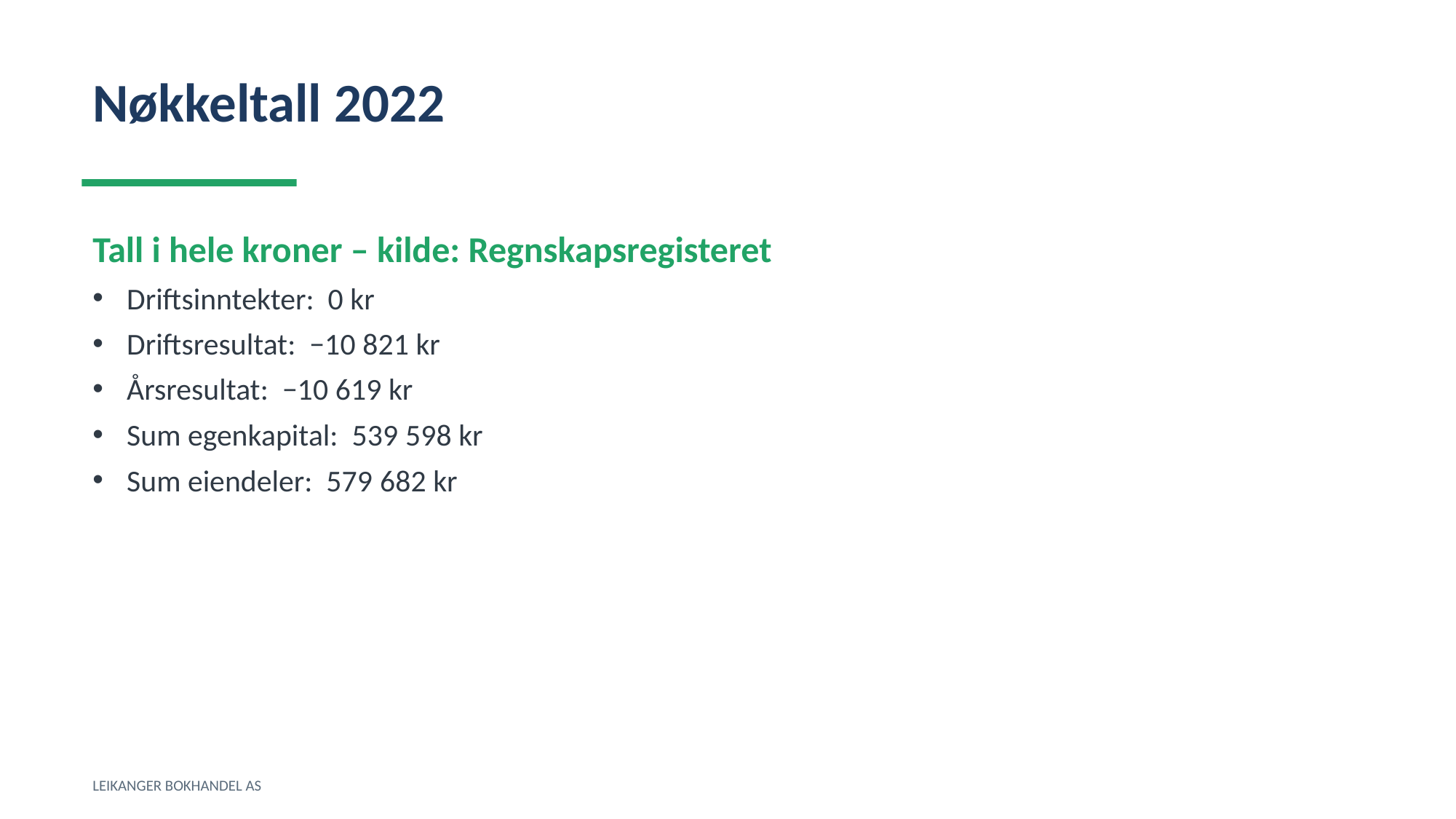

Nøkkeltall 2022

Tall i hele kroner – kilde: Regnskapsregisteret
Driftsinntekter:  0 kr
Driftsresultat:  −10 821 kr
Årsresultat:  −10 619 kr
Sum egenkapital:  539 598 kr
Sum eiendeler:  579 682 kr
LEIKANGER BOKHANDEL AS